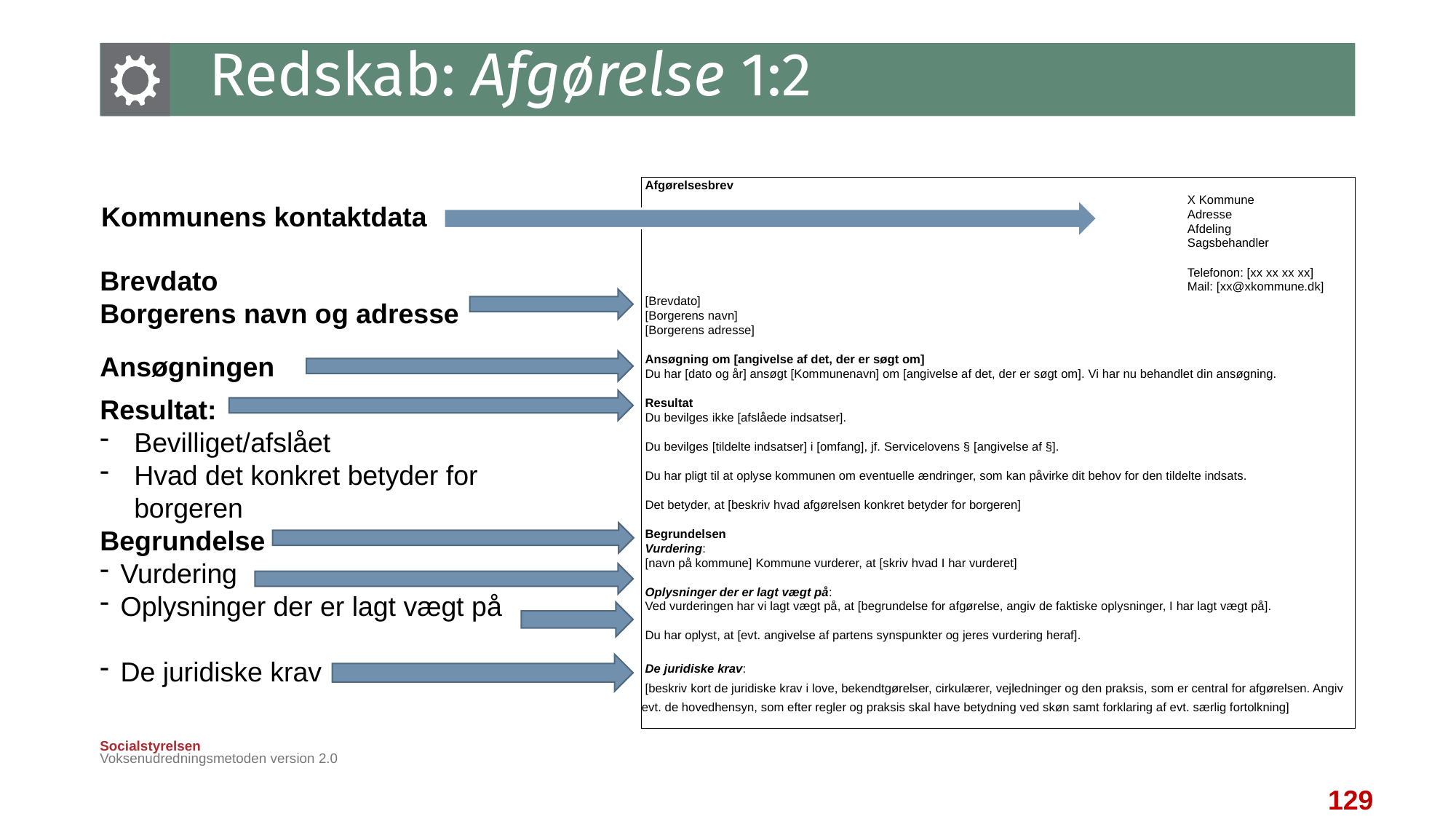

# Redskab: Afgørelse 1:2

 Afgørelsesbrev
 		  			X Kommune
					Adresse             					             	Afdeling 						Sagsbehandler

					Telefonon: [xx xx xx xx]
			          	       	Mail: [xx@xkommune.dk]
 [Brevdato]
 [Borgerens navn]
 [Borgerens adresse]

 Ansøgning om [angivelse af det, der er søgt om]
 Du har [dato og år] ansøgt [Kommunenavn] om [angivelse af det, der er søgt om]. Vi har nu behandlet din ansøgning.

 Resultat
 Du bevilges ikke [afslåede indsatser].

 Du bevilges [tildelte indsatser] i [omfang], jf. Servicelovens § [angivelse af §].

 Du har pligt til at oplyse kommunen om eventuelle ændringer, som kan påvirke dit behov for den tildelte indsats.

 Det betyder, at [beskriv hvad afgørelsen konkret betyder for borgeren]

 Begrundelsen
 Vurdering:
 [navn på kommune] Kommune vurderer, at [skriv hvad I har vurderet]

 Oplysninger der er lagt vægt på:
 Ved vurderingen har vi lagt vægt på, at [begrundelse for afgørelse, angiv de faktiske oplysninger, I har lagt vægt på].

 Du har oplyst, at [evt. angivelse af partens synspunkter og jeres vurdering heraf].

 De juridiske krav:
 [beskriv kort de juridiske krav i love, bekendtgørelser, cirkulærer, vejledninger og den praksis, som er central for afgørelsen. Angiv    evt. de hovedhensyn, som efter regler og praksis skal have betydning ved skøn samt forklaring af evt. særlig fortolkning]

Kommunens kontaktdata

Brevdato
Borgerens navn og adresse

Ansøgningen

Resultat:
Bevilliget/afslået
Hvad det konkret betyder for borgeren

Begrundelse
Vurdering
Oplysninger der er lagt vægt på

De juridiske krav

Voksenudredningsmetoden version 2.0
129
129